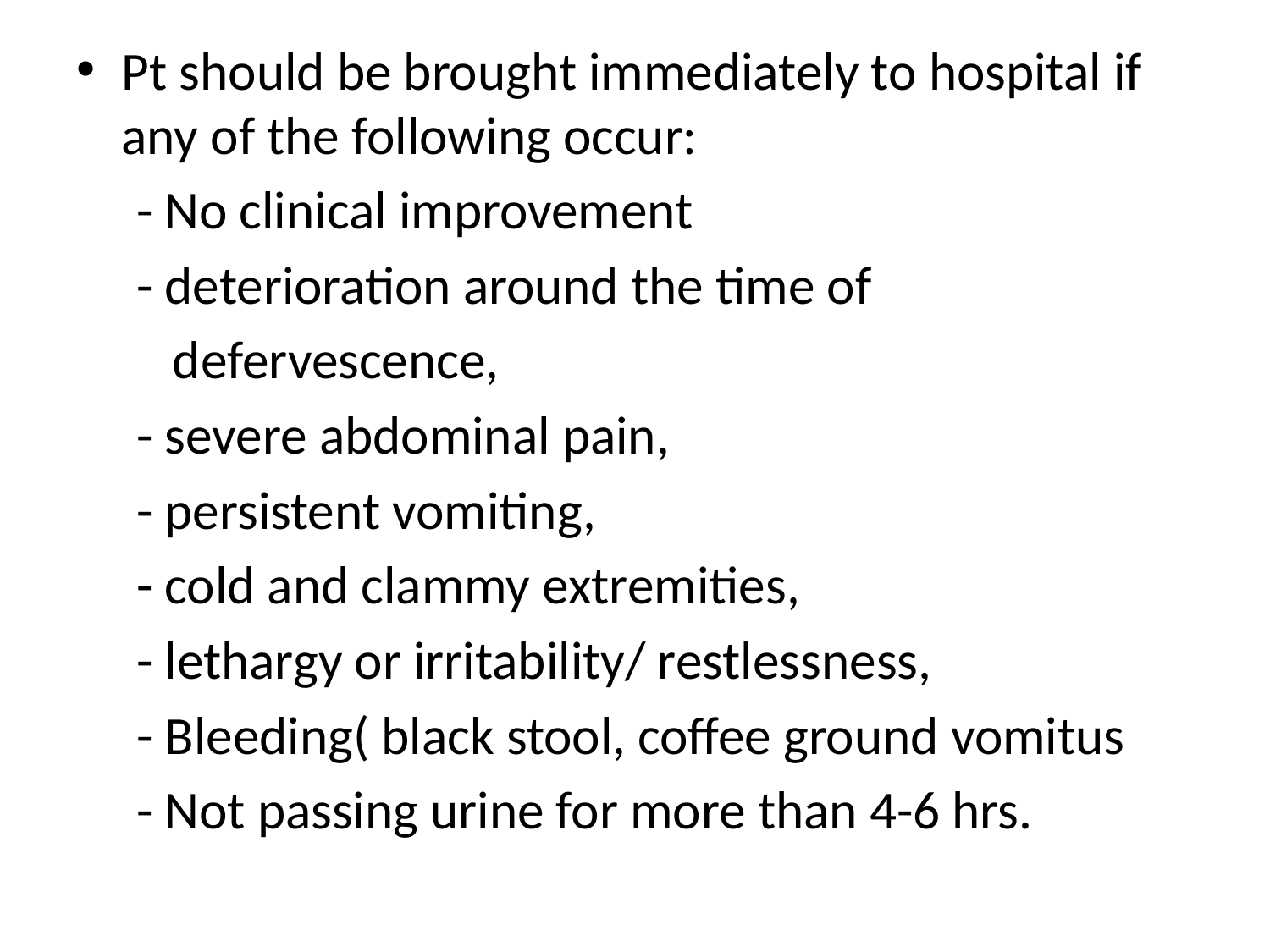

Pt should be brought immediately to hospital if any of the following occur:
     - No clinical improvement
     - deterioration around the time of
        defervescence,
     - severe abdominal pain,
     - persistent vomiting,
     - cold and clammy extremities,
     - lethargy or irritability/ restlessness,
     - Bleeding( black stool, coffee ground vomitus
     - Not passing urine for more than 4-6 hrs.